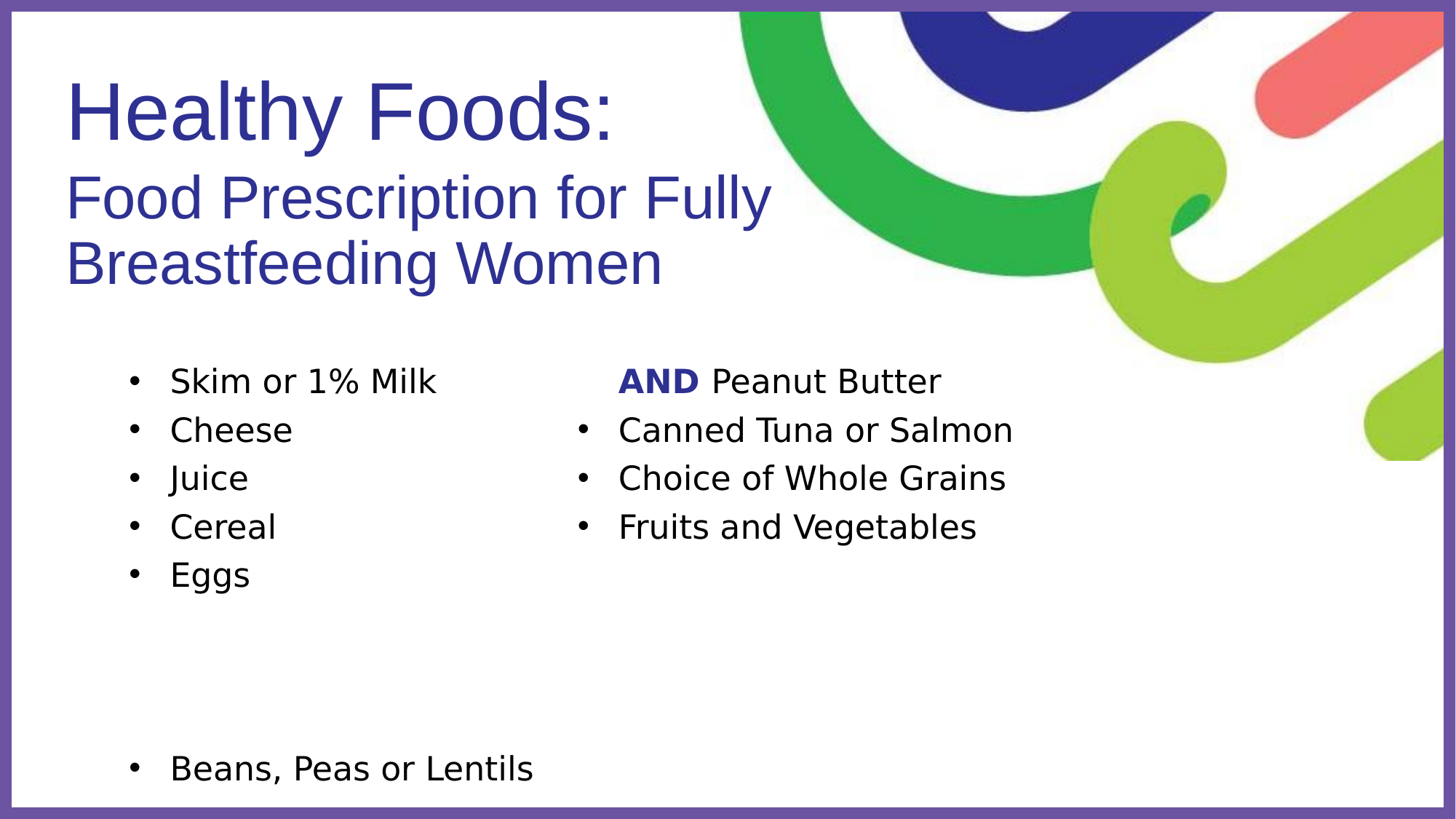

Healthy Foods:
# Food Prescription for Fully Breastfeeding Women
Skim or 1% Milk
Cheese
Juice
Cereal
Eggs

Beans, Peas or Lentils  AND Peanut Butter
Canned Tuna or Salmon
Choice of Whole Grains
Fruits and Vegetables